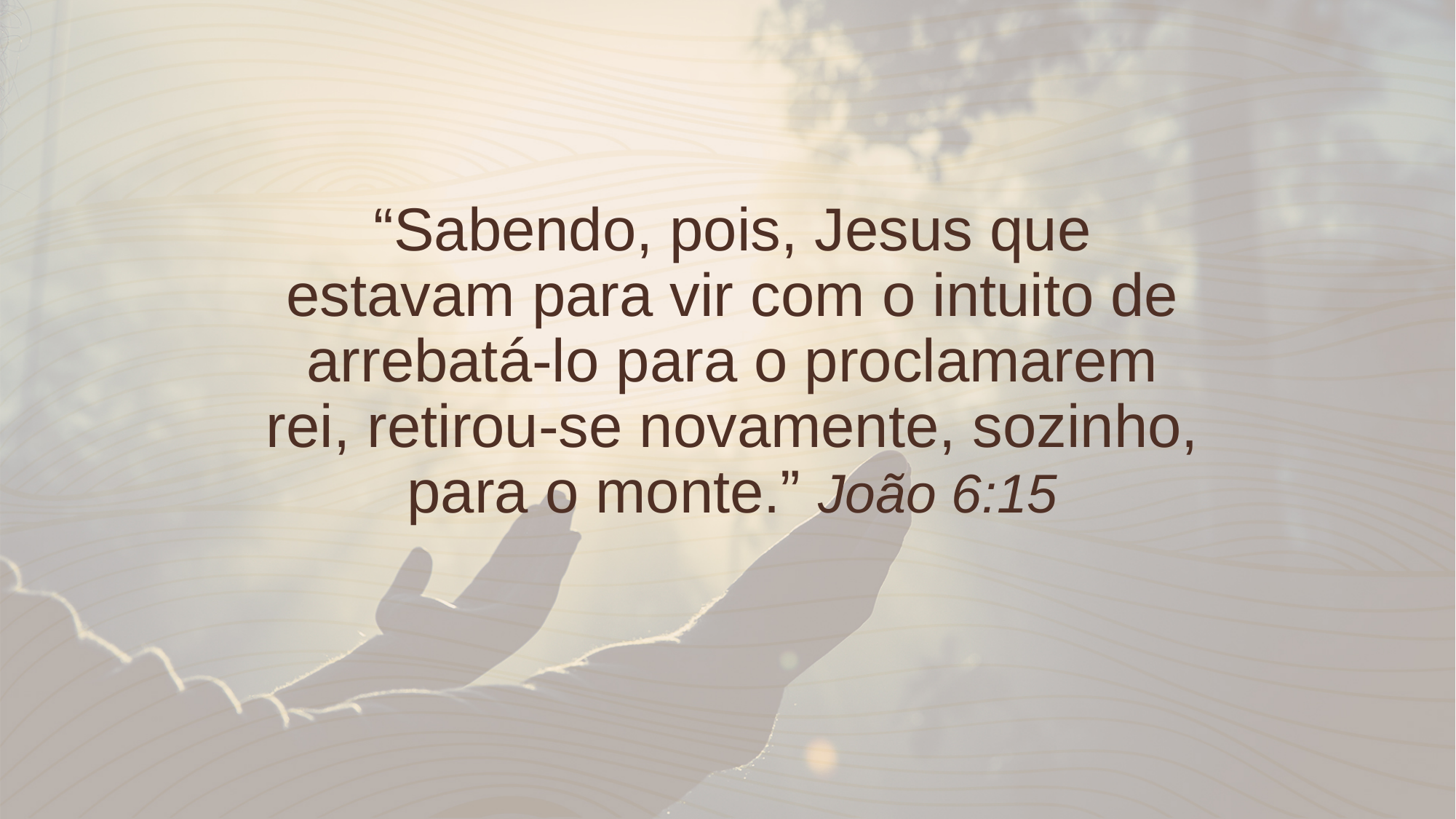

“Sabendo, pois, Jesus que estavam para vir com o intuito de arrebatá-lo para o proclamarem rei, retirou-se novamente, sozinho, para o monte.” João 6:15